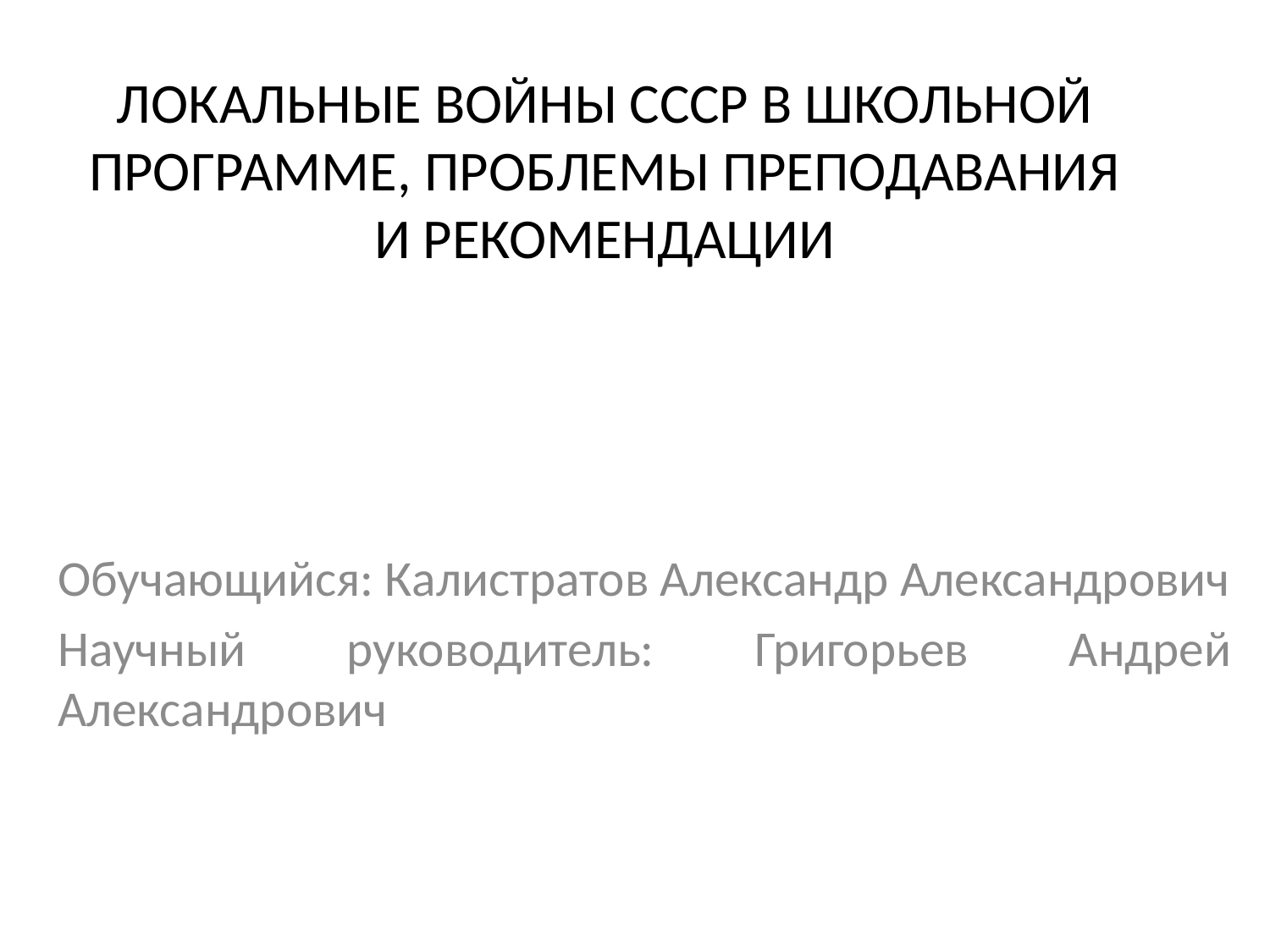

# ЛОКАЛЬНЫЕ ВОЙНЫ СССР В ШКОЛЬНОЙ ПРОГРАММЕ, ПРОБЛЕМЫ ПРЕПОДАВАНИЯ И РЕКОМЕНДАЦИИ
Обучающийся: Калистратов Александр Александрович
Научный руководитель: Григорьев Андрей Александрович